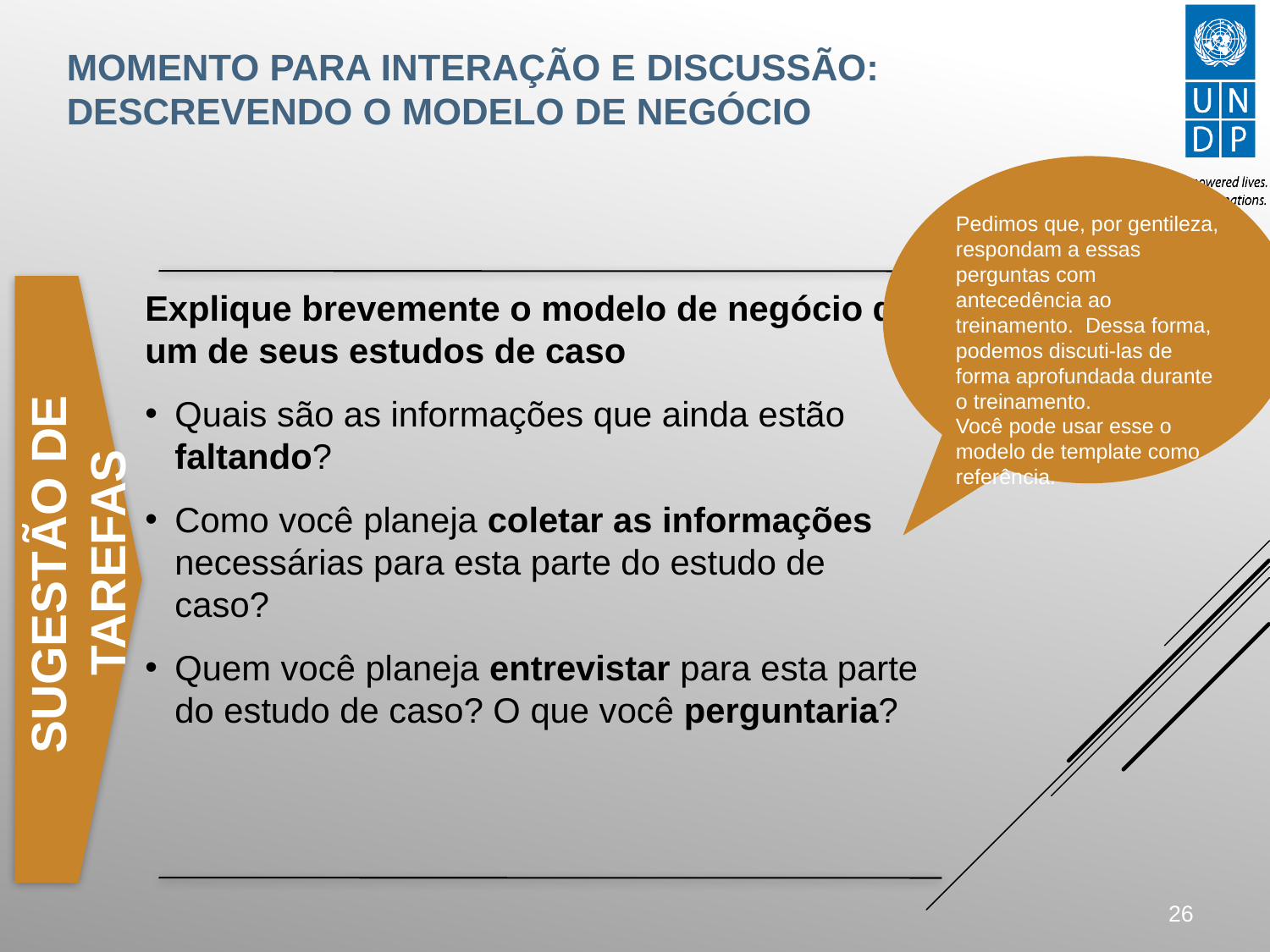

# MOMENTO PARA INTERAÇÃO E DISCUSSÃO: DESCREVENDO O MODELO DE NEGÓCIO
Pedimos que, por gentileza, respondam a essas perguntas com antecedência ao treinamento.  Dessa forma, podemos discuti-las de forma aprofundada durante o treinamento.
Você pode usar esse o modelo de template como referência.

Explique brevemente o modelo de negócio de um de seus estudos de caso
Quais são as informações que ainda estão faltando?
Como você planeja coletar as informações necessárias para esta parte do estudo de caso?
Quem você planeja entrevistar para esta parte do estudo de caso? O que você perguntaria?
SUGESTÃO DE TAREFAS

26